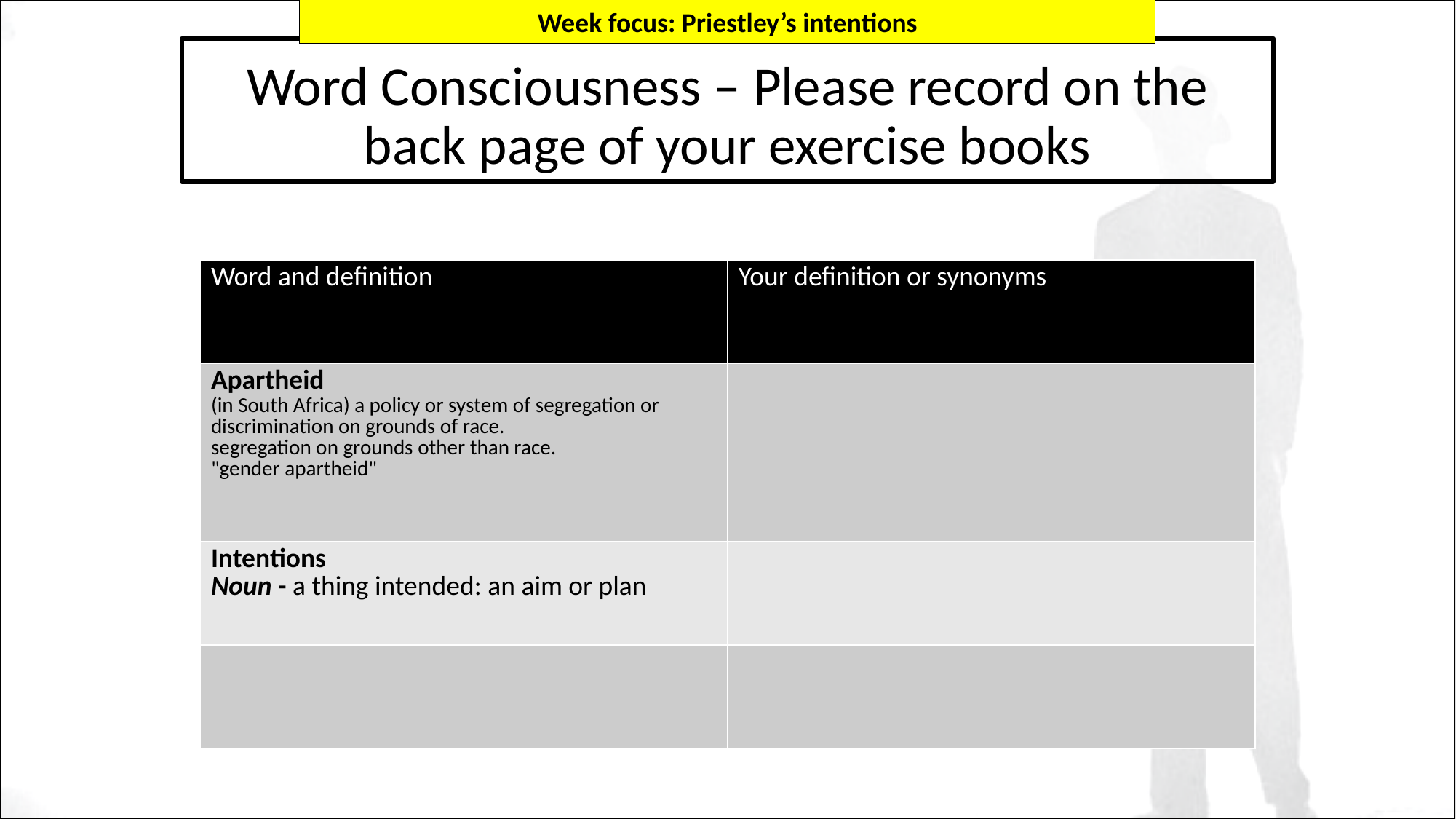

Week focus: Priestley’s intentions
Word Consciousness – Please record on the back page of your exercise books
| Word and definition | Your definition or synonyms |
| --- | --- |
| Apartheid  (in South Africa) a policy or system of segregation or discrimination on grounds of race. segregation on grounds other than race. "gender apartheid" |  |
| Intentions Noun - a thing intended: an aim or plan |  |
|  |  |